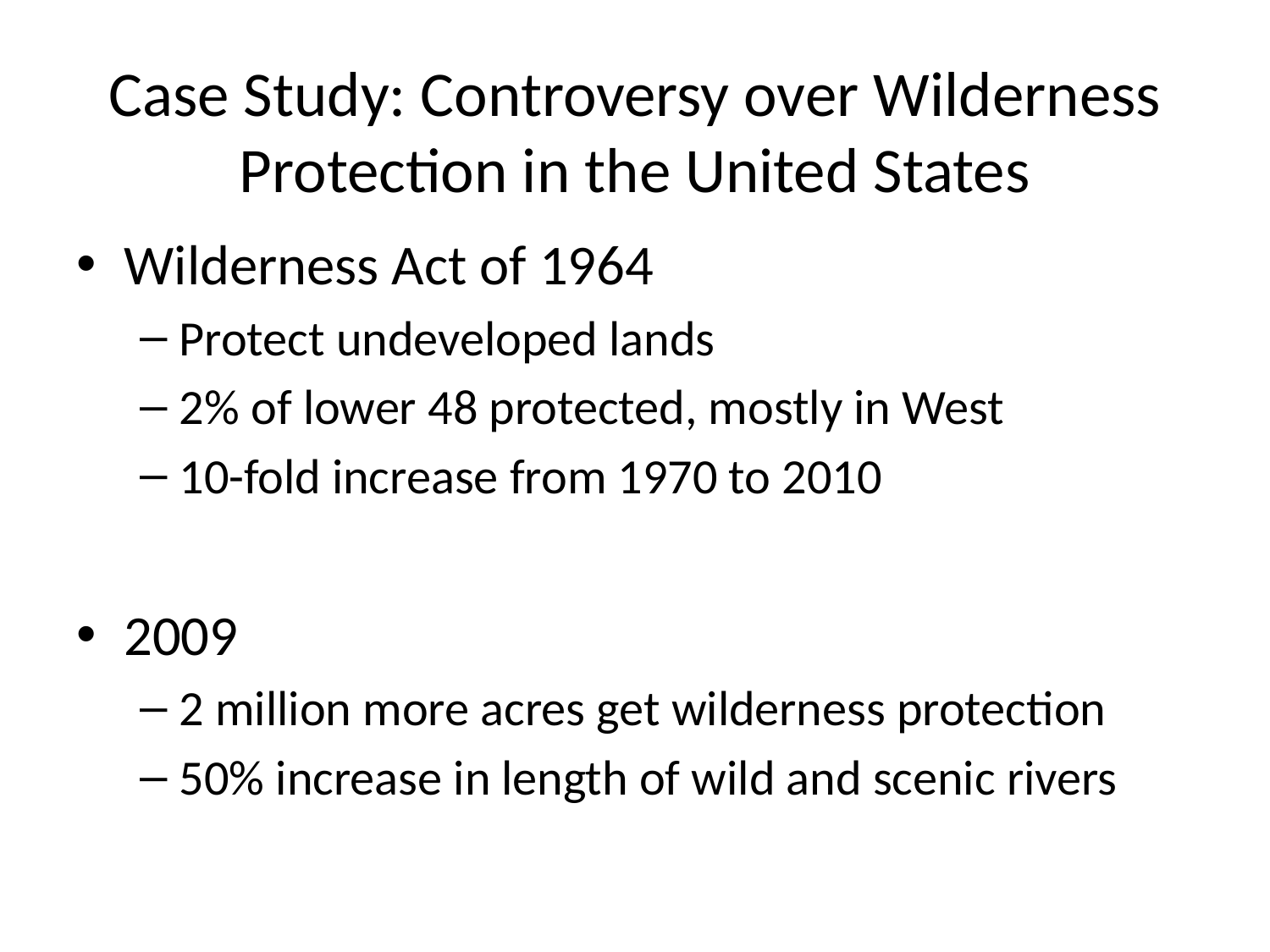

# Case Study: Controversy over Wilderness Protection in the United States
Wilderness Act of 1964
Protect undeveloped lands
2% of lower 48 protected, mostly in West
10-fold increase from 1970 to 2010

2009
2 million more acres get wilderness protection
50% increase in length of wild and scenic rivers